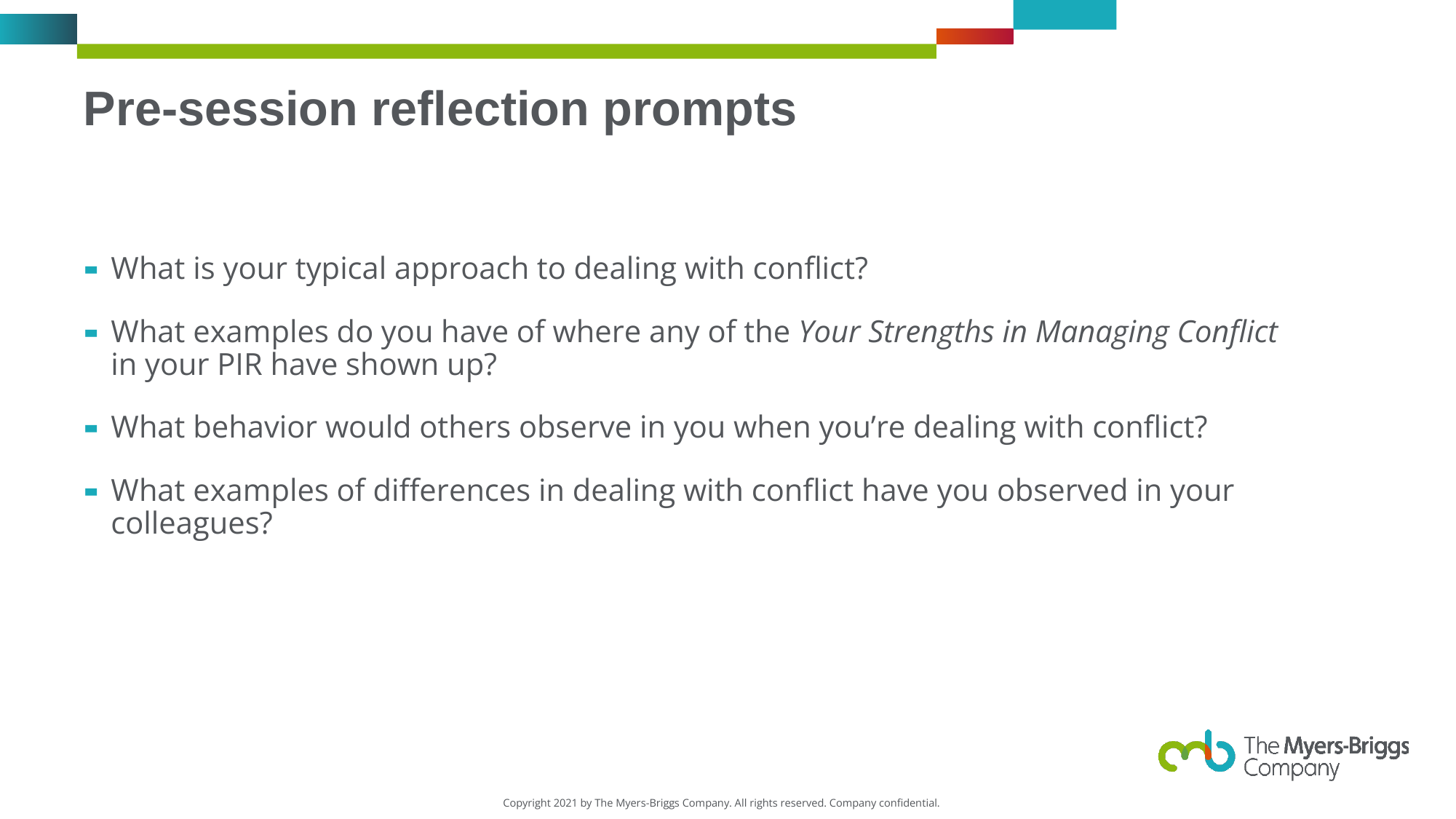

# Pre-session reflection prompts
What is your typical approach to dealing with conflict?
What examples do you have of where any of the Your Strengths in Managing Conflict in your PIR have shown up?
What behavior would others observe in you when you’re dealing with conflict?
What examples of differences in dealing with conflict have you observed in your colleagues?